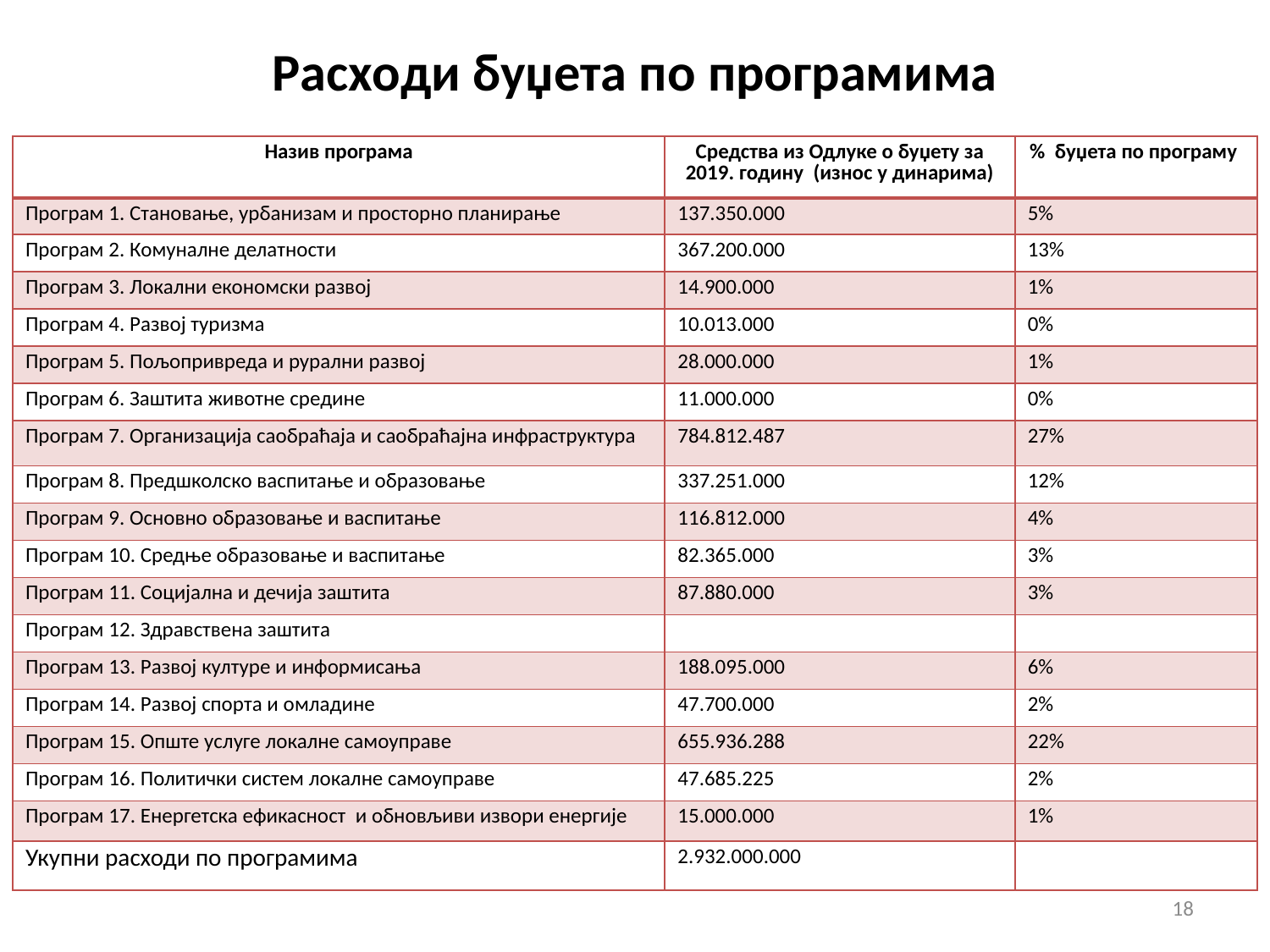

# Расходи буџета по програмима
| Назив програма | Средства из Одлуке о буџету за 2019. годину (износ у динарима) | % буџета по програму |
| --- | --- | --- |
| Програм 1. Становање, урбанизам и просторно планирање | 137.350.000 | 5% |
| Програм 2. Комуналне делатности | 367.200.000 | 13% |
| Програм 3. Локални економски развој | 14.900.000 | 1% |
| Програм 4. Развој туризма | 10.013.000 | 0% |
| Програм 5. Пољопривреда и рурални развој | 28.000.000 | 1% |
| Програм 6. Заштита животне средине | 11.000.000 | 0% |
| Програм 7. Организација саобраћаја и саобраћајна инфраструктура | 784.812.487 | 27% |
| Програм 8. Предшколско васпитање и образовање | 337.251.000 | 12% |
| Програм 9. Основно образовање и васпитање | 116.812.000 | 4% |
| Програм 10. Средње образовање и васпитање | 82.365.000 | 3% |
| Програм 11. Социјална и дечија заштита | 87.880.000 | 3% |
| Програм 12. Здравствена заштита |  |  |
| Програм 13. Развој културе и информисања | 188.095.000 | 6% |
| Програм 14. Развој спорта и омладине | 47.700.000 | 2% |
| Програм 15. Опште услуге локалне самоуправе | 655.936.288 | 22% |
| Програм 16. Политички систем локалне самоуправе | 47.685.225 | 2% |
| Програм 17. Енергетска ефикасност и обновљиви извори енергије | 15.000.000 | 1% |
| Укупни расходи по програмима | 2.932.000.000 |  |
18